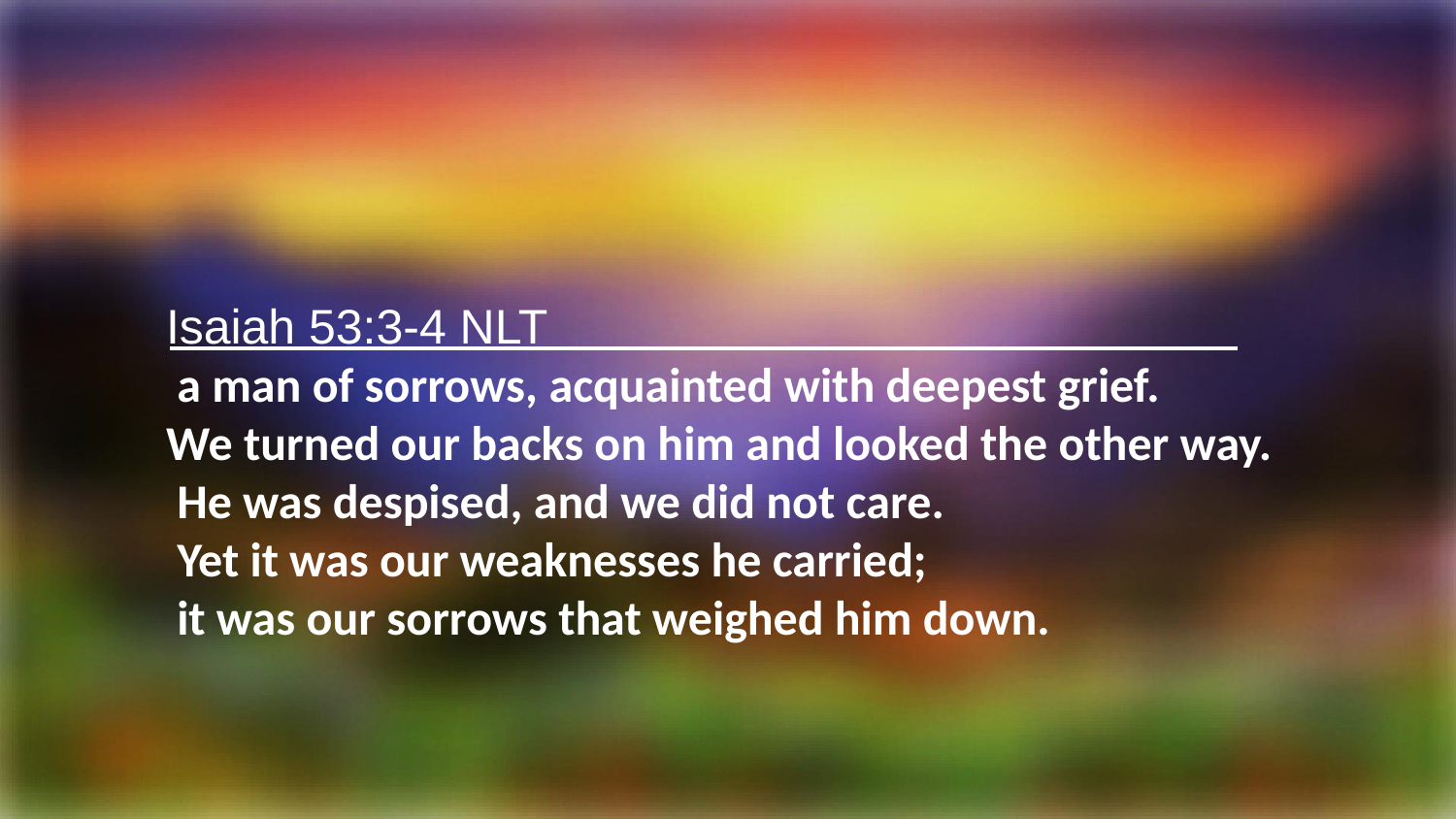

Isaiah 53:3-4 NLT
 a man of sorrows, acquainted with deepest grief.
We turned our backs on him and looked the other way.
 He was despised, and we did not care.
 Yet it was our weaknesses he carried;
 it was our sorrows that weighed him down.